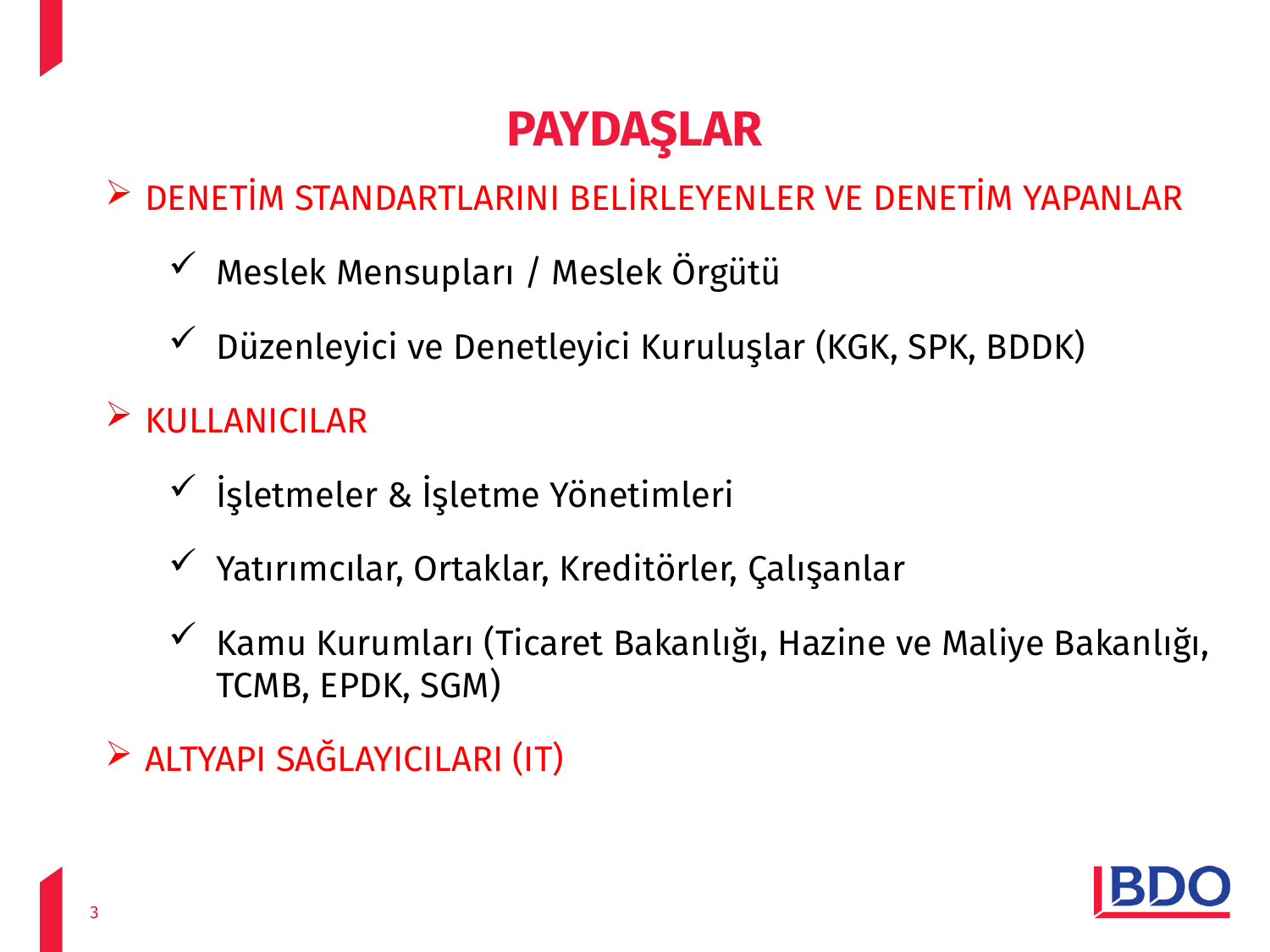

# PAYDAŞLAR
DENETİM STANDARTLARINI BELİRLEYENLER VE DENETİM YAPANLAR
Meslek Mensupları / Meslek Örgütü
Düzenleyici ve Denetleyici Kuruluşlar (KGK, SPK, BDDK)
KULLANICILAR
İşletmeler & İşletme Yönetimleri
Yatırımcılar, Ortaklar, Kreditörler, Çalışanlar
Kamu Kurumları (Ticaret Bakanlığı, Hazine ve Maliye Bakanlığı, TCMB, EPDK, SGM)
ALTYAPI SAĞLAYICILARI (IT)

3